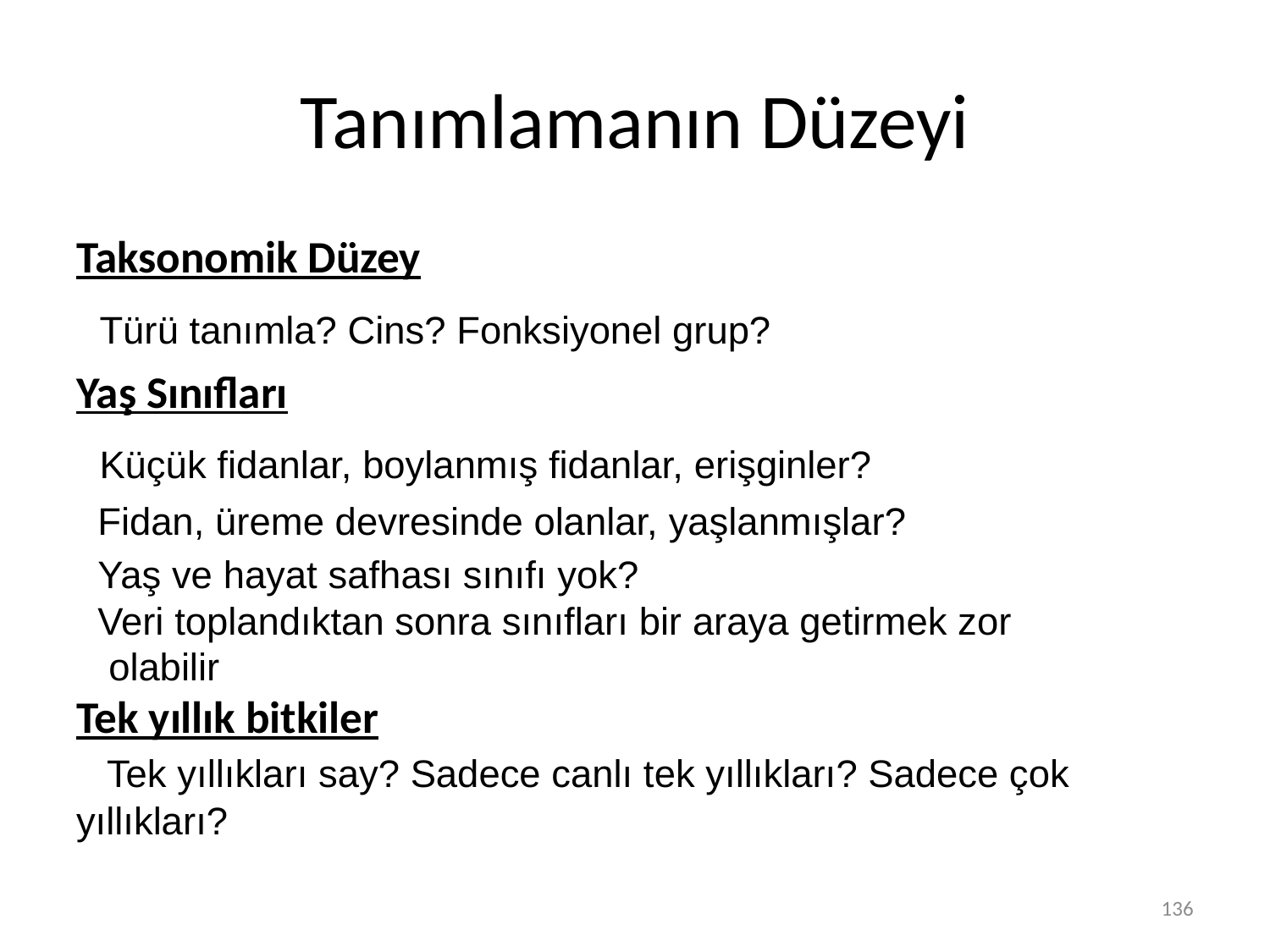

# Tanımlamanın Düzeyi
Taksonomik Düzey
  Türü tanımla? Cins? Fonksiyonel grup?
Yaş Sınıfları
  Küçük fidanlar, boylanmış fidanlar, erişginler?
  Fidan, üreme devresinde olanlar, yaşlanmışlar?
  Yaş ve hayat safhası sınıfı yok?
  Veri toplandıktan sonra sınıfları bir araya getirmek zor
   olabilir
Tek yıllık bitkiler
   Tek yıllıkları say? Sadece canlı tek yıllıkları? Sadece çok yıllıkları?
136